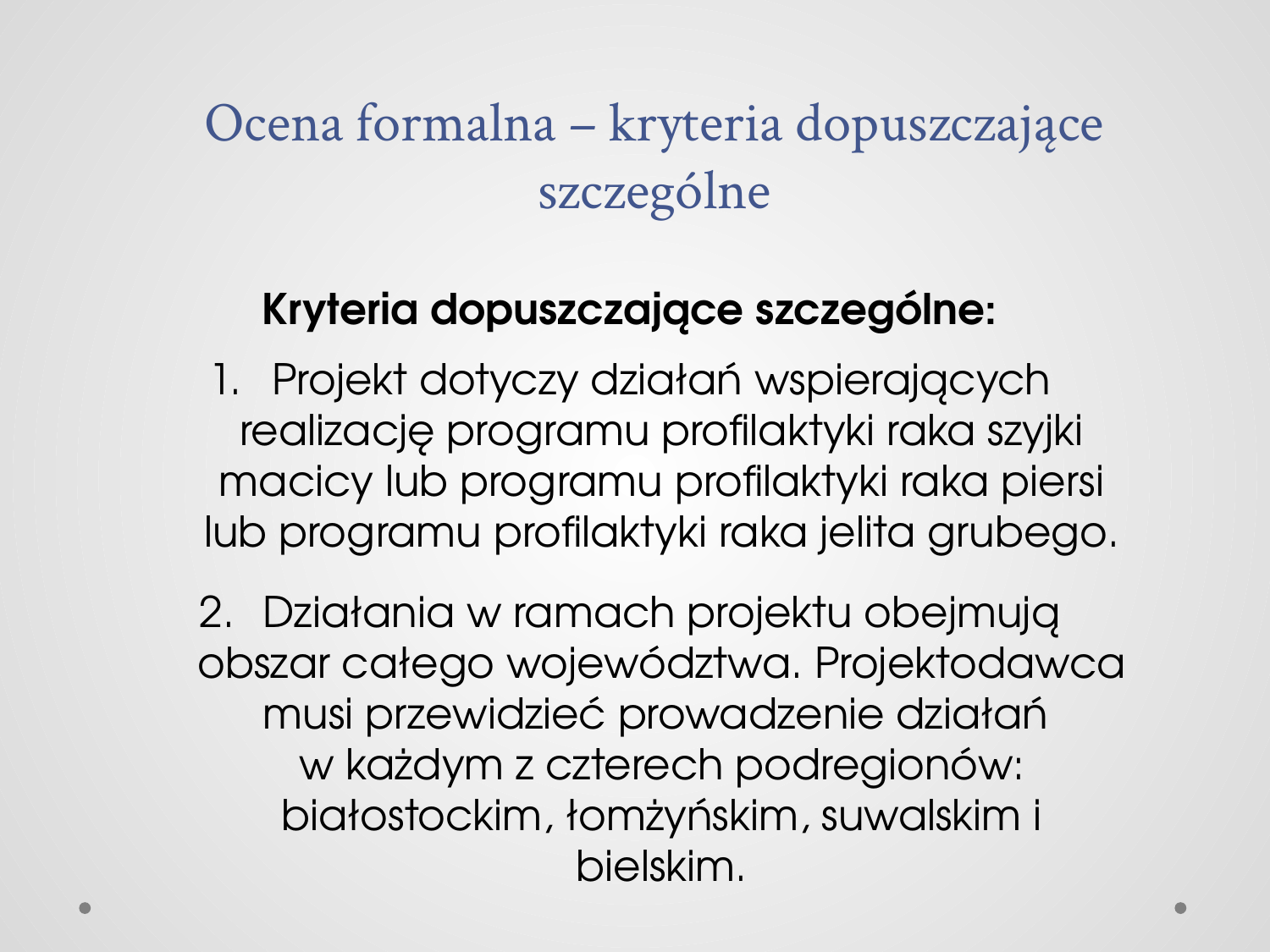

# Ocena formalna – kryteria dopuszczające szczególne
Kryteria dopuszczające szczególne:
Projekt dotyczy działań wspierających realizację programu profilaktyki raka szyjki macicy lub programu profilaktyki raka piersi lub programu profilaktyki raka jelita grubego.
Działania w ramach projektu obejmują obszar całego województwa. Projektodawca musi przewidzieć prowadzenie działań
w każdym z czterech podregionów: białostockim, łomżyńskim, suwalskim i bielskim.